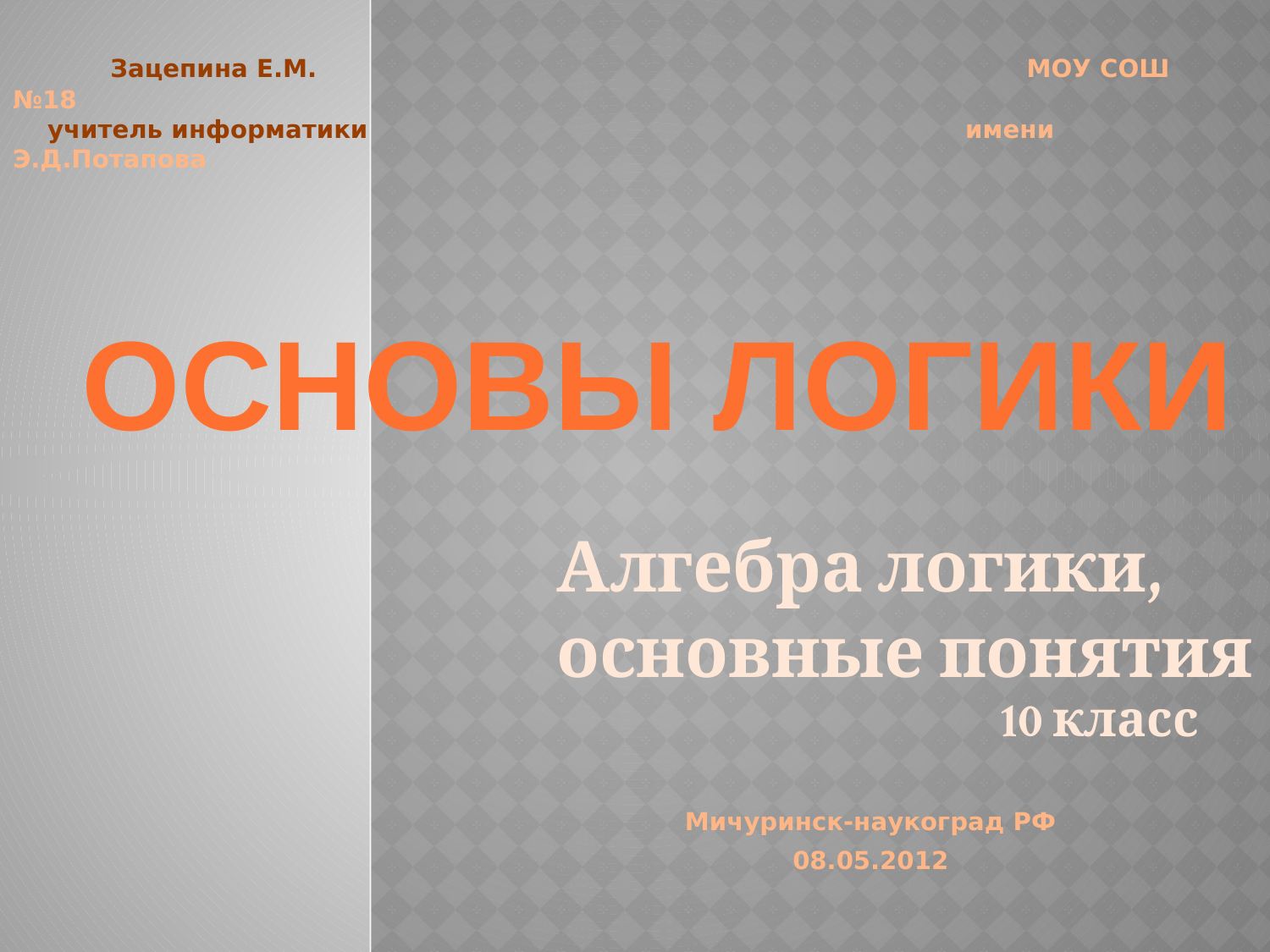

Зацепина Е.М.                                                                                  МОУ СОШ №18
    учитель информатики                                                                     имени Э.Д.Потапова
# ОСНОВЫ ЛОГИКИ

Алгебра логики,
основные понятия
10 класс
Мичуринск-наукоград РФ
08.05.2012